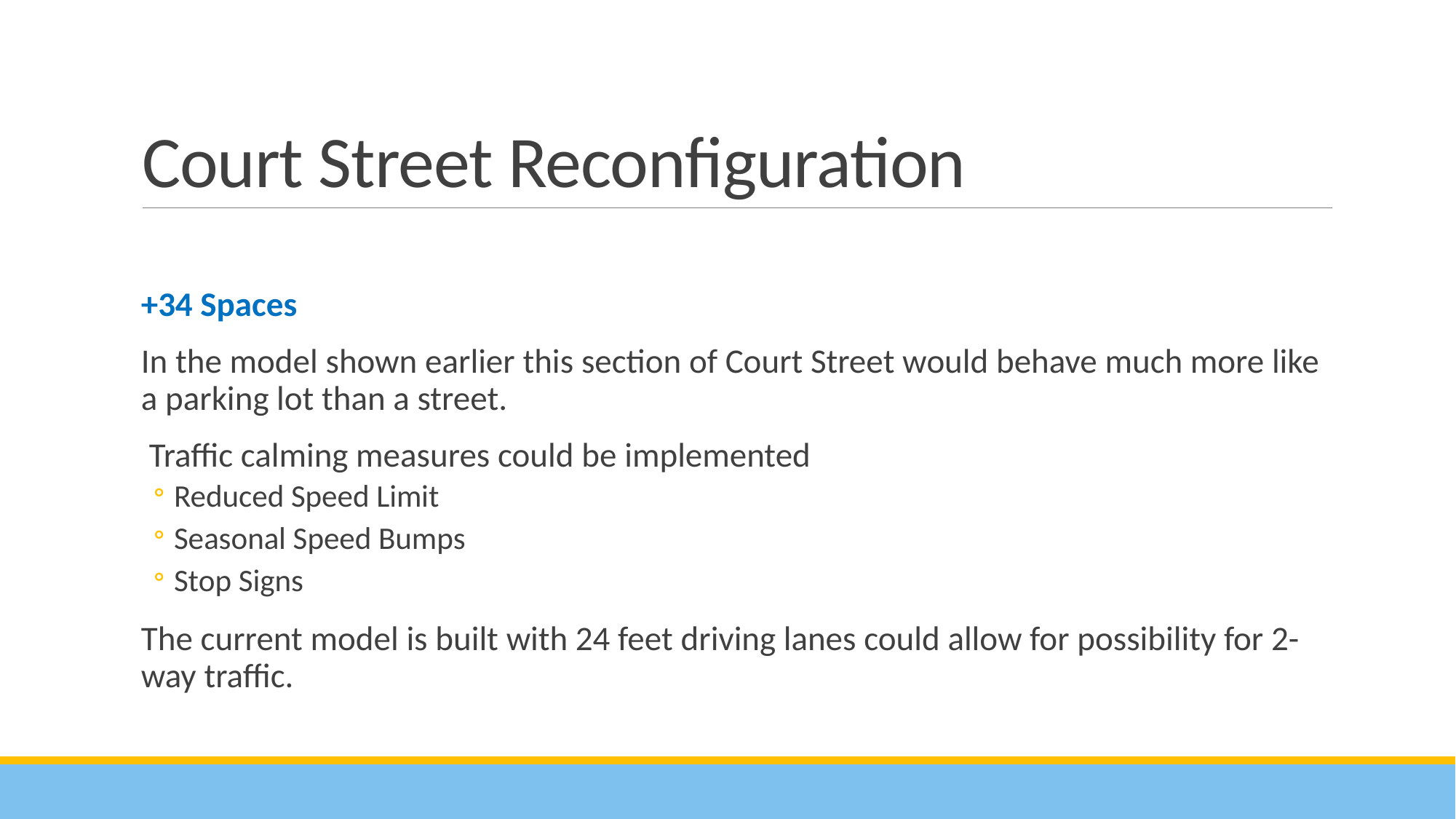

# Court Street Reconfiguration

+34 Spaces
In the model shown earlier this section of Court Street would behave much more like a parking lot than a street.
 Traffic calming measures could be implemented
Reduced Speed Limit
Seasonal Speed Bumps
Stop Signs
The current model is built with 24 feet driving lanes could allow for possibility for 2-way traffic.